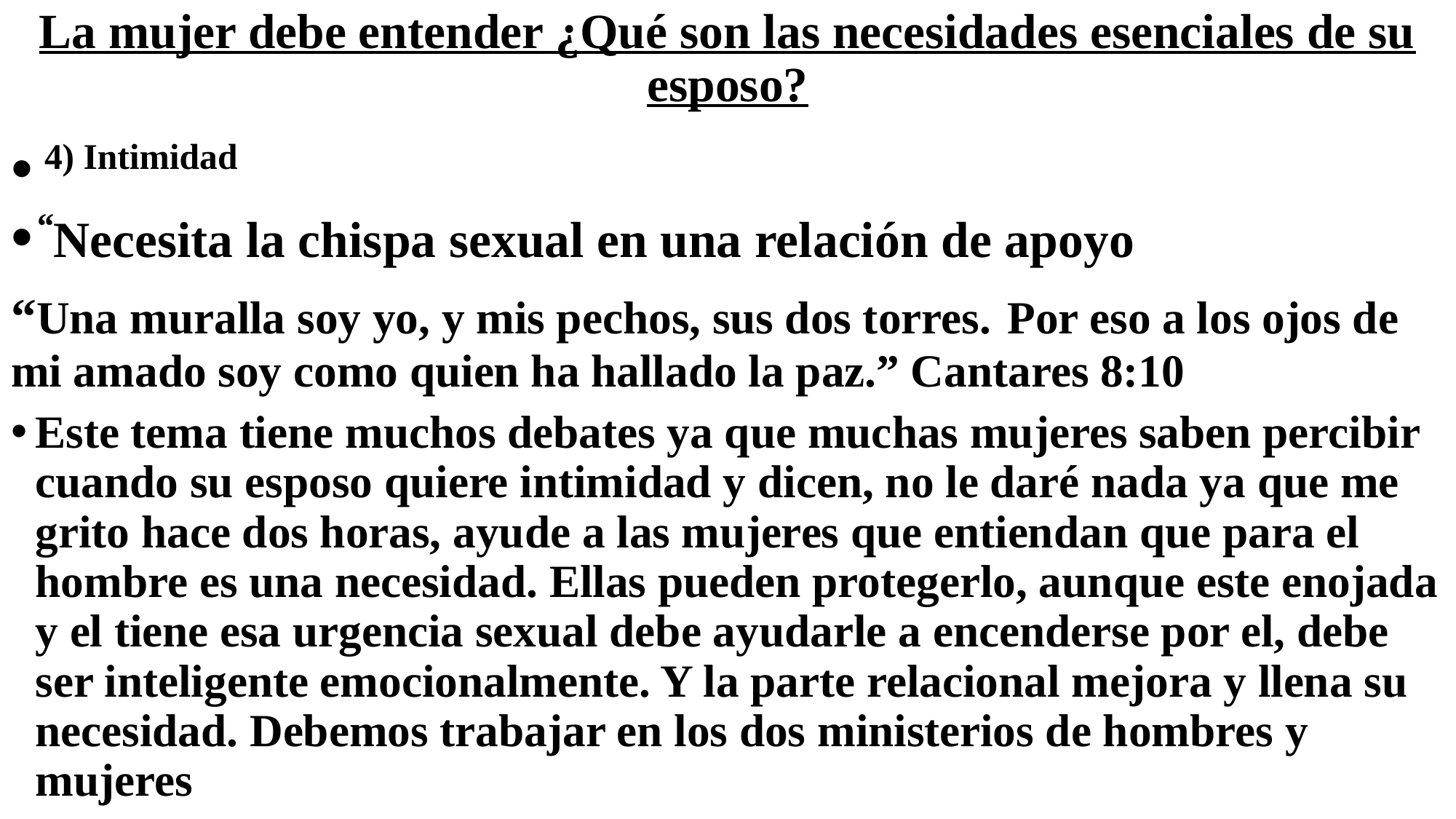

# La mujer debe entender ¿Qué son las necesidades esenciales de su esposo?
 4) Intimidad
“Necesita la chispa sexual en una relación de apoyo
“Una muralla soy yo, y mis pechos, sus dos torres. Por eso a los ojos de mi amado soy como quien ha hallado la paz.” Cantares 8:10
Este tema tiene muchos debates ya que muchas mujeres saben percibir cuando su esposo quiere intimidad y dicen, no le daré nada ya que me grito hace dos horas, ayude a las mujeres que entiendan que para el hombre es una necesidad. Ellas pueden protegerlo, aunque este enojada y el tiene esa urgencia sexual debe ayudarle a encenderse por el, debe ser inteligente emocionalmente. Y la parte relacional mejora y llena su necesidad. Debemos trabajar en los dos ministerios de hombres y mujeres